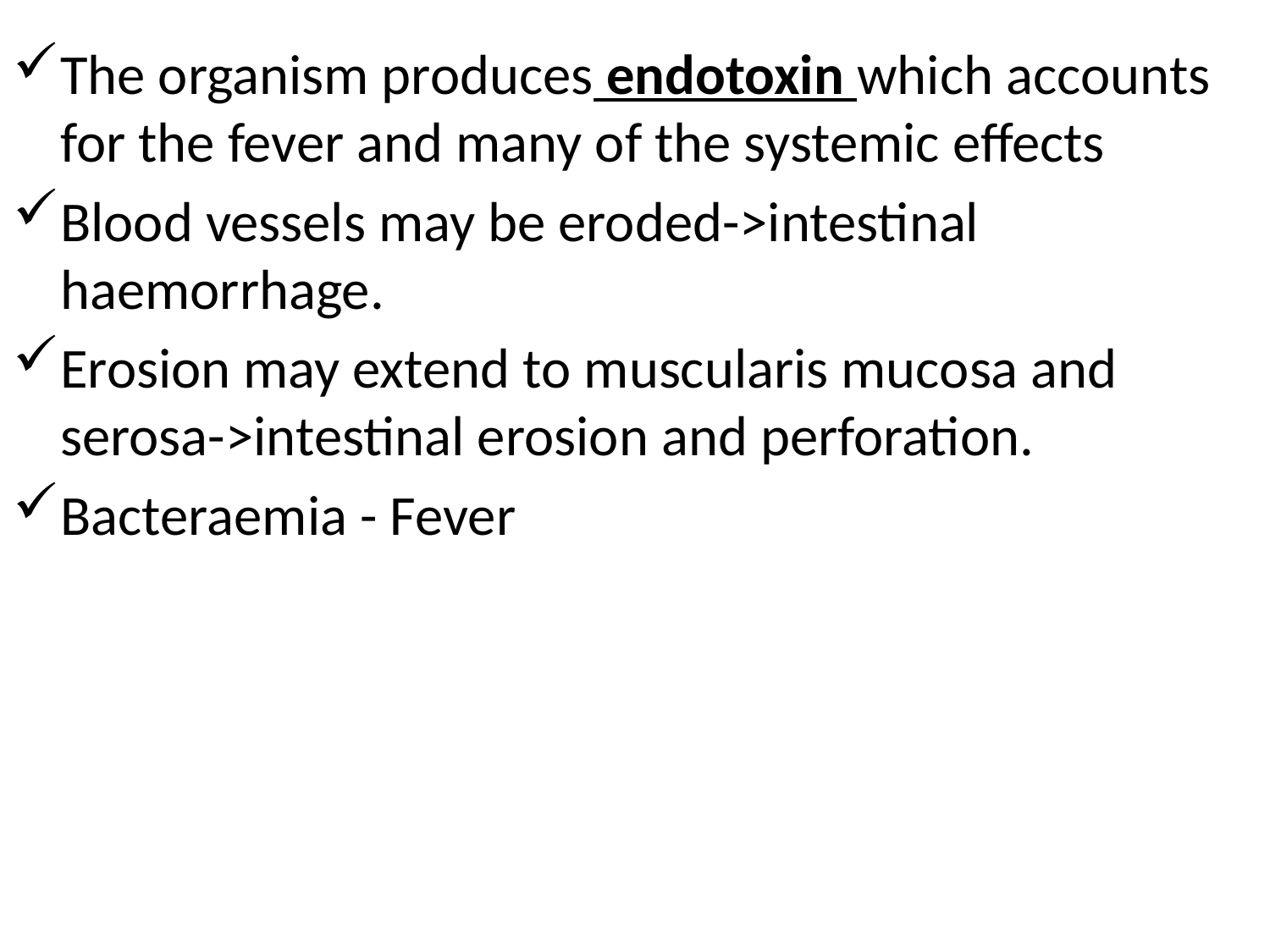

#
The organism produces endotoxin which accounts for the fever and many of the systemic effects
Blood vessels may be eroded->intestinal haemorrhage.
Erosion may extend to muscularis mucosa and serosa->intestinal erosion and perforation.
Bacteraemia - Fever